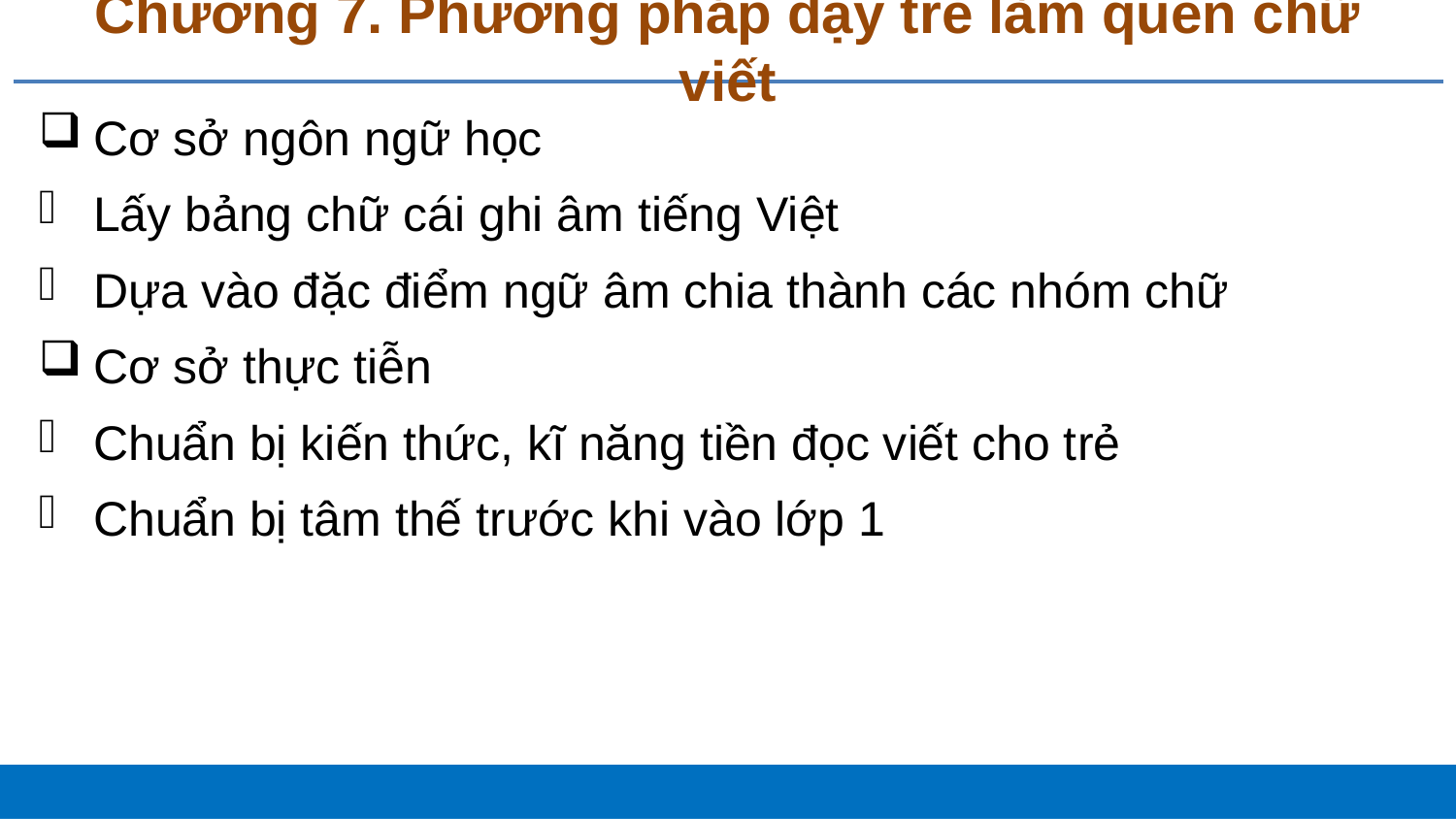

# Chương 7. Phương pháp dạy trẻ làm quen chữ viết
Cơ sở ngôn ngữ học
Lấy bảng chữ cái ghi âm tiếng Việt
Dựa vào đặc điểm ngữ âm chia thành các nhóm chữ
Cơ sở thực tiễn
Chuẩn bị kiến thức, kĩ năng tiền đọc viết cho trẻ
Chuẩn bị tâm thế trước khi vào lớp 1